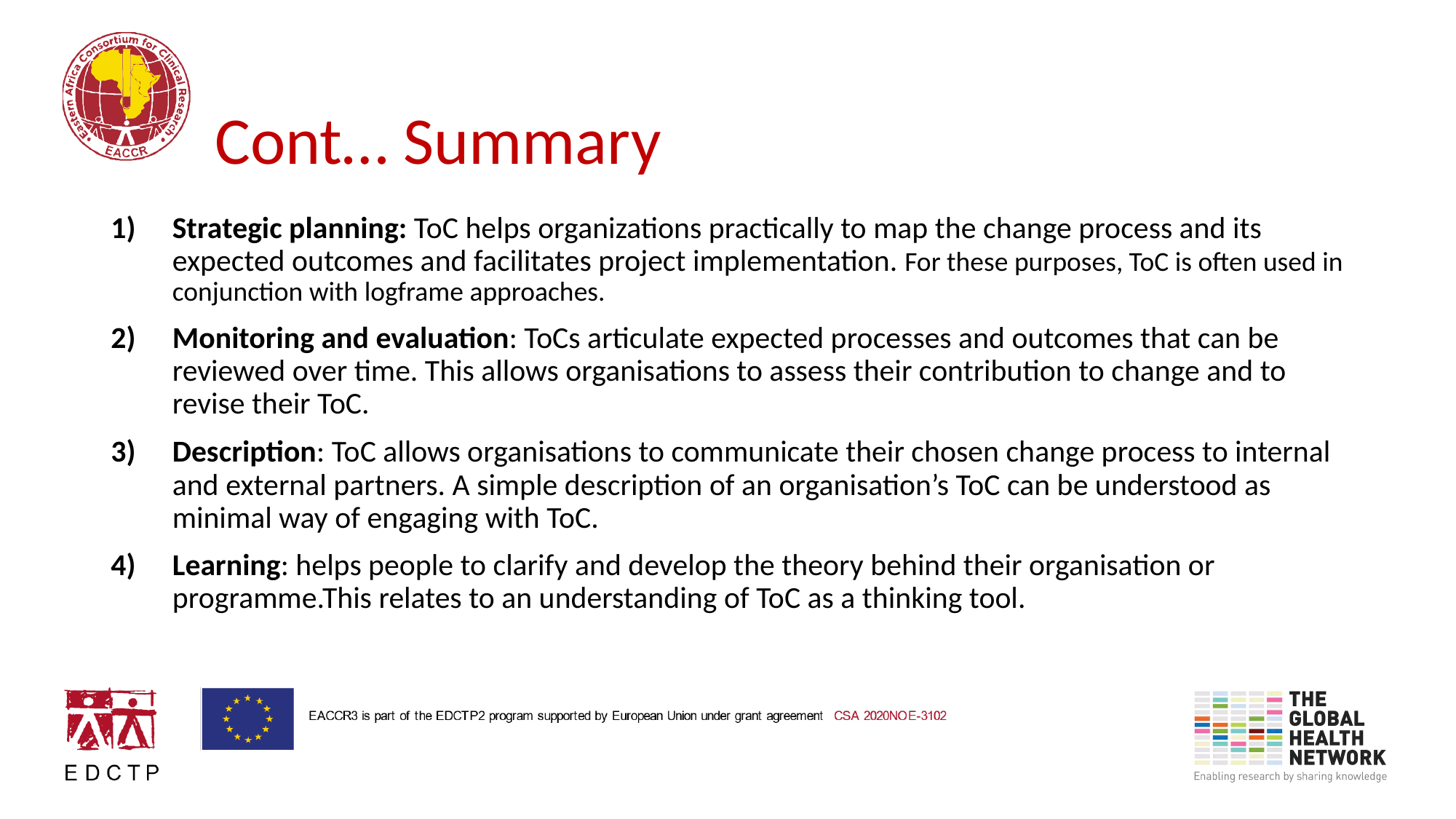

# Cont… Summary
Strategic planning: ToC helps organizations practically to map the change process and its expected outcomes and facilitates project implementation. For these purposes, ToC is often used in conjunction with logframe approaches.
Monitoring and evaluation: ToCs articulate expected processes and outcomes that can be reviewed over time. This allows organisations to assess their contribution to change and to revise their ToC.
Description: ToC allows organisations to communicate their chosen change process to internal and external partners. A simple description of an organisation’s ToC can be understood as minimal way of engaging with ToC.
Learning: helps people to clarify and develop the theory behind their organisation or programme.This relates to an understanding of ToC as a thinking tool.